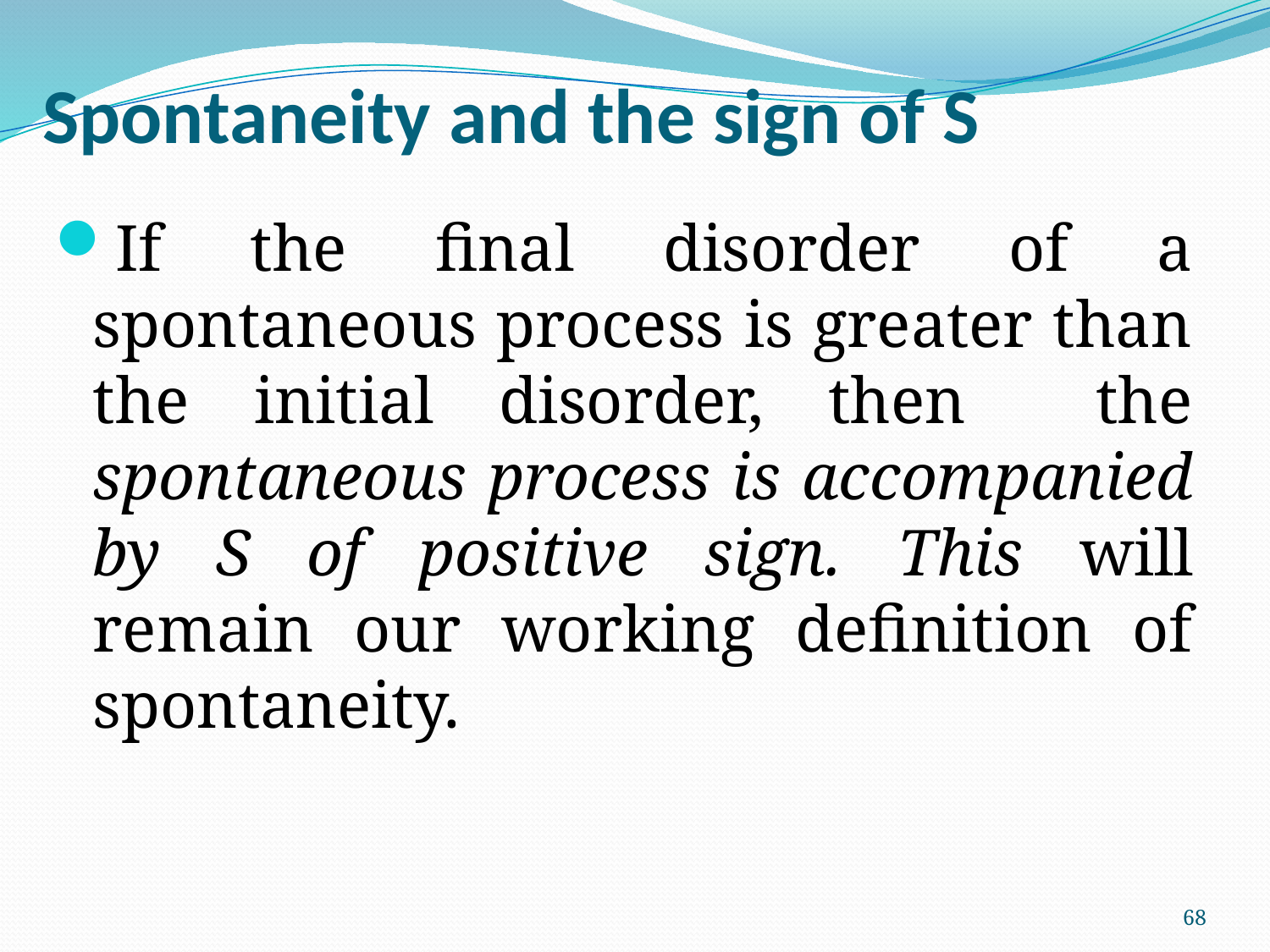

# Spontaneity and the sign of S
If the final disorder of a spontaneous process is greater than the initial disorder, then  the spontaneous process is accompanied by S of positive sign. This will remain our working definition of spontaneity.
68